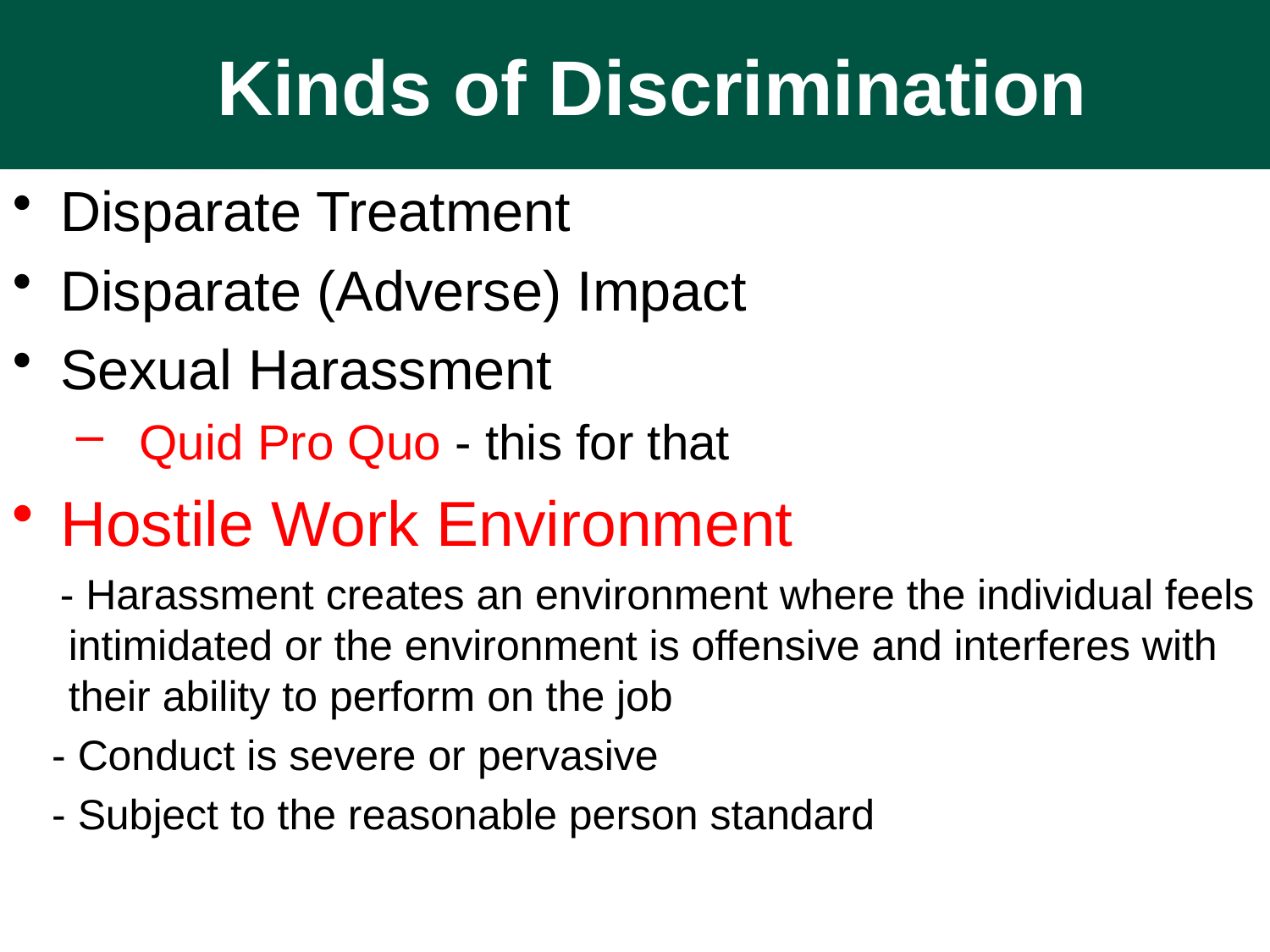

Kinds of Discrimination
# Kinds of Discrimination
Disparate Treatment
Disparate (Adverse) Impact
Sexual Harassment
Quid Pro Quo - this for that
Hostile Work Environment
- Harassment creates an environment where the individual feels intimidated or the environment is offensive and interferes with their ability to perform on the job
- Conduct is severe or pervasive
- Subject to the reasonable person standard